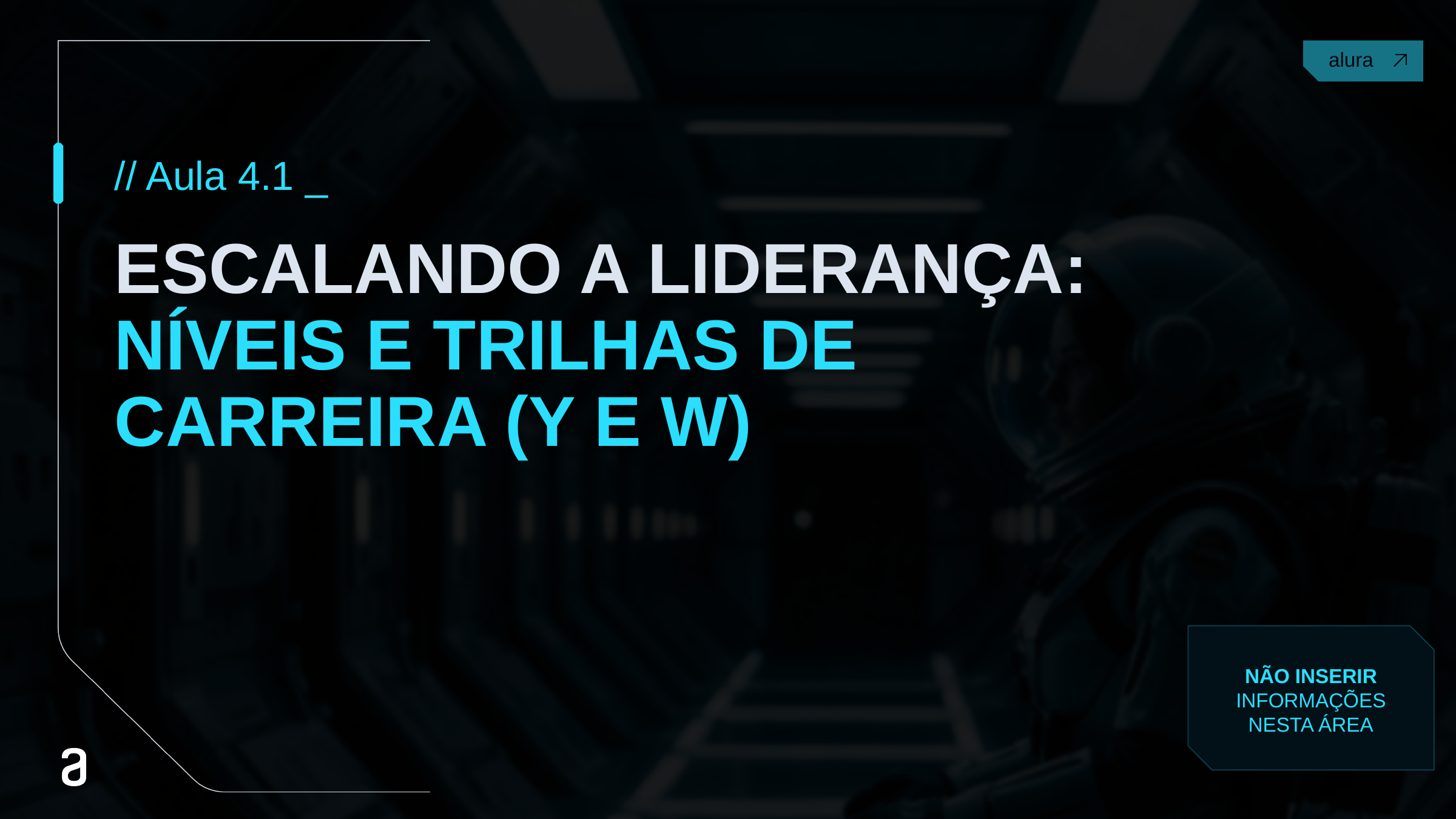

// Aula 4.1 _
# ESCALANDO A LIDERANÇA: NÍVEIS E TRILHAS DE CARREIRA (Y E W)

NÃO INSERIR INFORMAÇÕES NESTA ÁREA